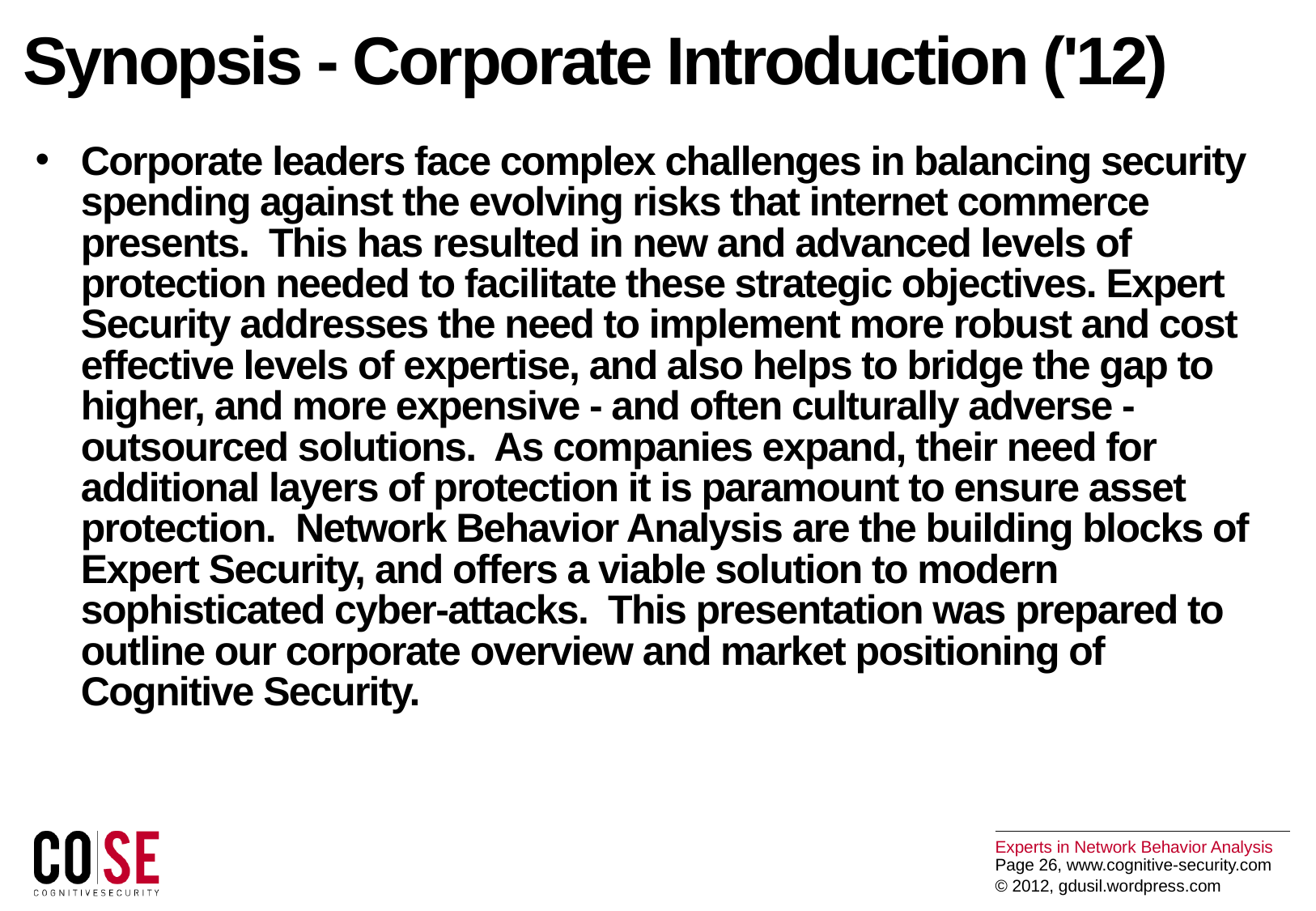

# Synopsis - Corporate Introduction ('12)
Corporate leaders face complex challenges in balancing security spending against the evolving risks that internet commerce presents.  This has resulted in new and advanced levels of protection needed to facilitate these strategic objectives. Expert Security addresses the need to implement more robust and cost effective levels of expertise, and also helps to bridge the gap to higher, and more expensive - and often culturally adverse - outsourced solutions.  As companies expand, their need for additional layers of protection it is paramount to ensure asset protection.  Network Behavior Analysis are the building blocks of Expert Security, and offers a viable solution to modern sophisticated cyber-attacks.  This presentation was prepared to outline our corporate overview and market positioning of Cognitive Security.